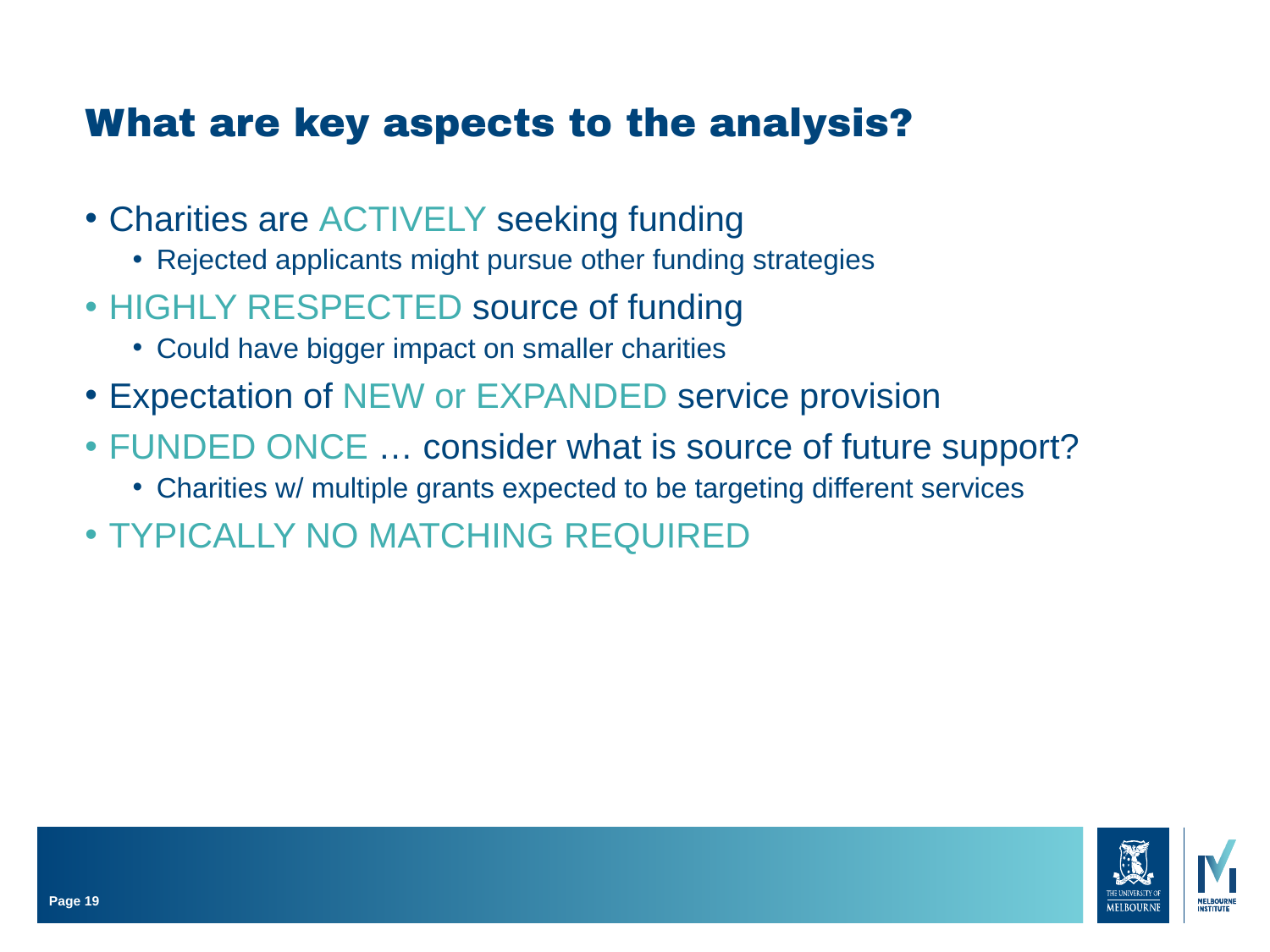

# What are key aspects to the analysis?
Charities are ACTIVELY seeking funding
Rejected applicants might pursue other funding strategies
HIGHLY RESPECTED source of funding
Could have bigger impact on smaller charities
Expectation of NEW or EXPANDED service provision
FUNDED ONCE … consider what is source of future support?
Charities w/ multiple grants expected to be targeting different services
TYPICALLY NO MATCHING REQUIRED